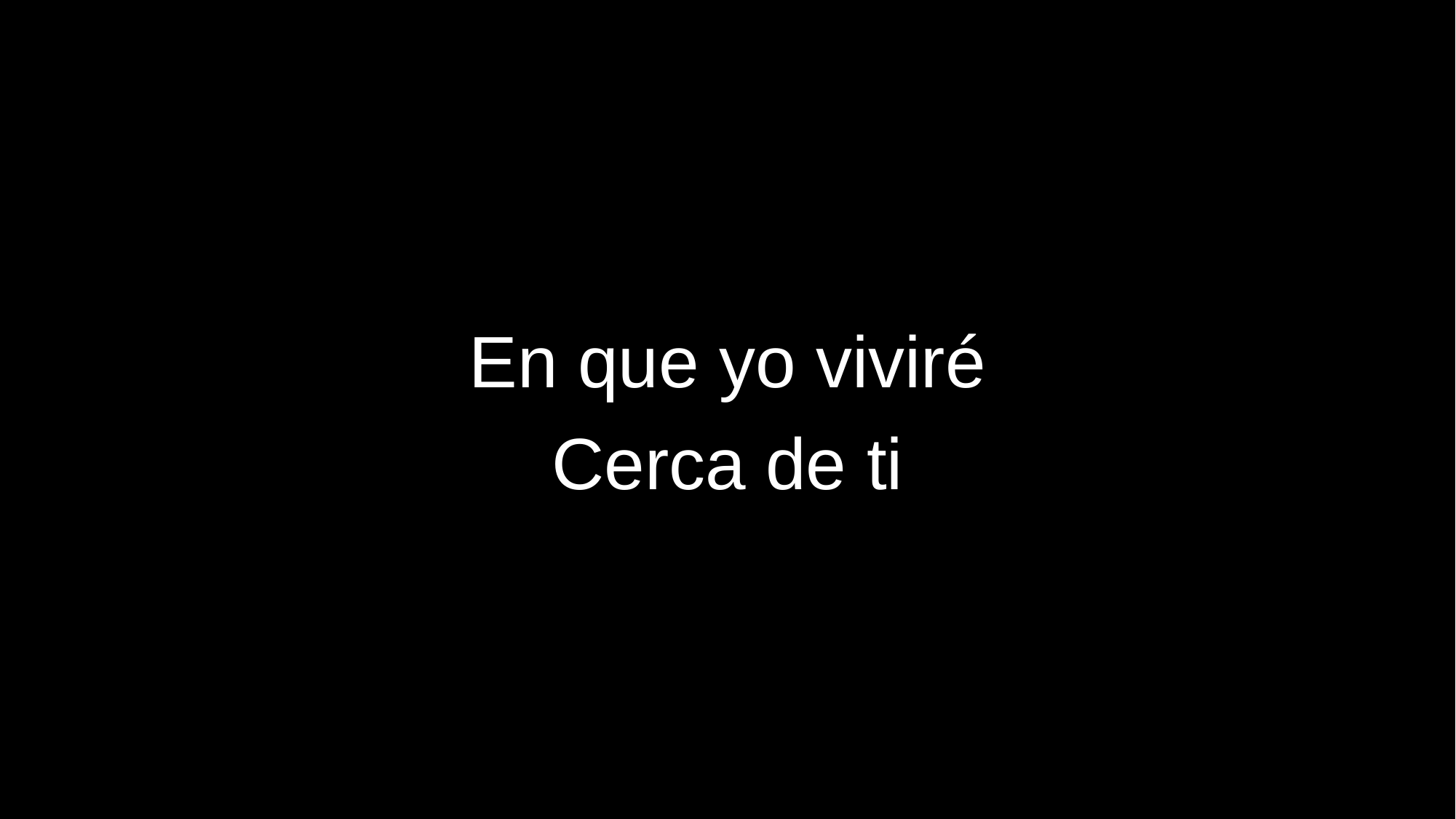

En que yo viviré
Cerca de ti